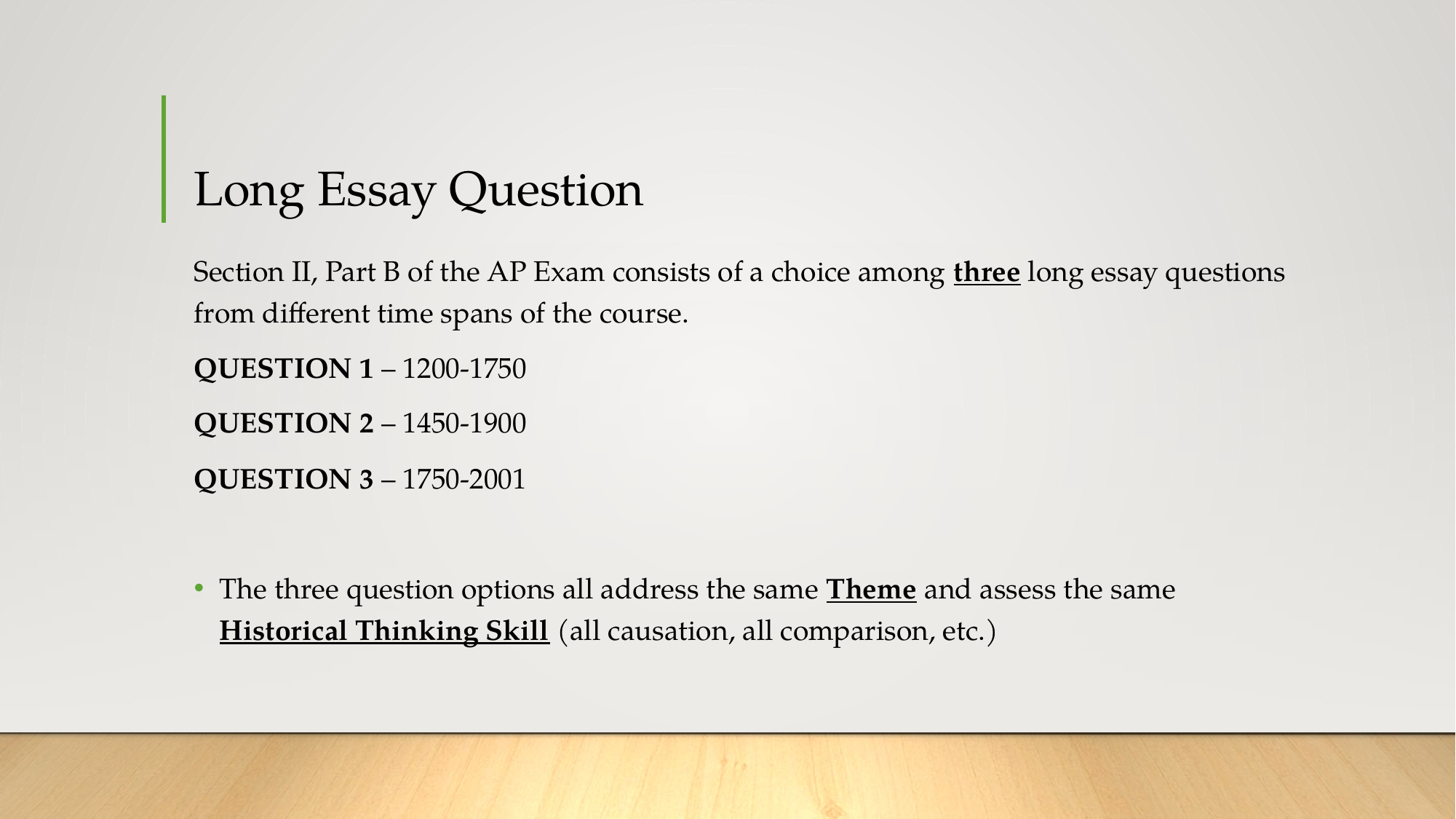

# Long Essay Question
Section II, Part B of the AP Exam consists of a choice among three long essay questions from different time spans of the course.
QUESTION 1 – 1200-1750
QUESTION 2 – 1450-1900
QUESTION 3 – 1750-2001

The three question options all address the same Theme and assess the same Historical Thinking Skill (all causation, all comparison, etc.)